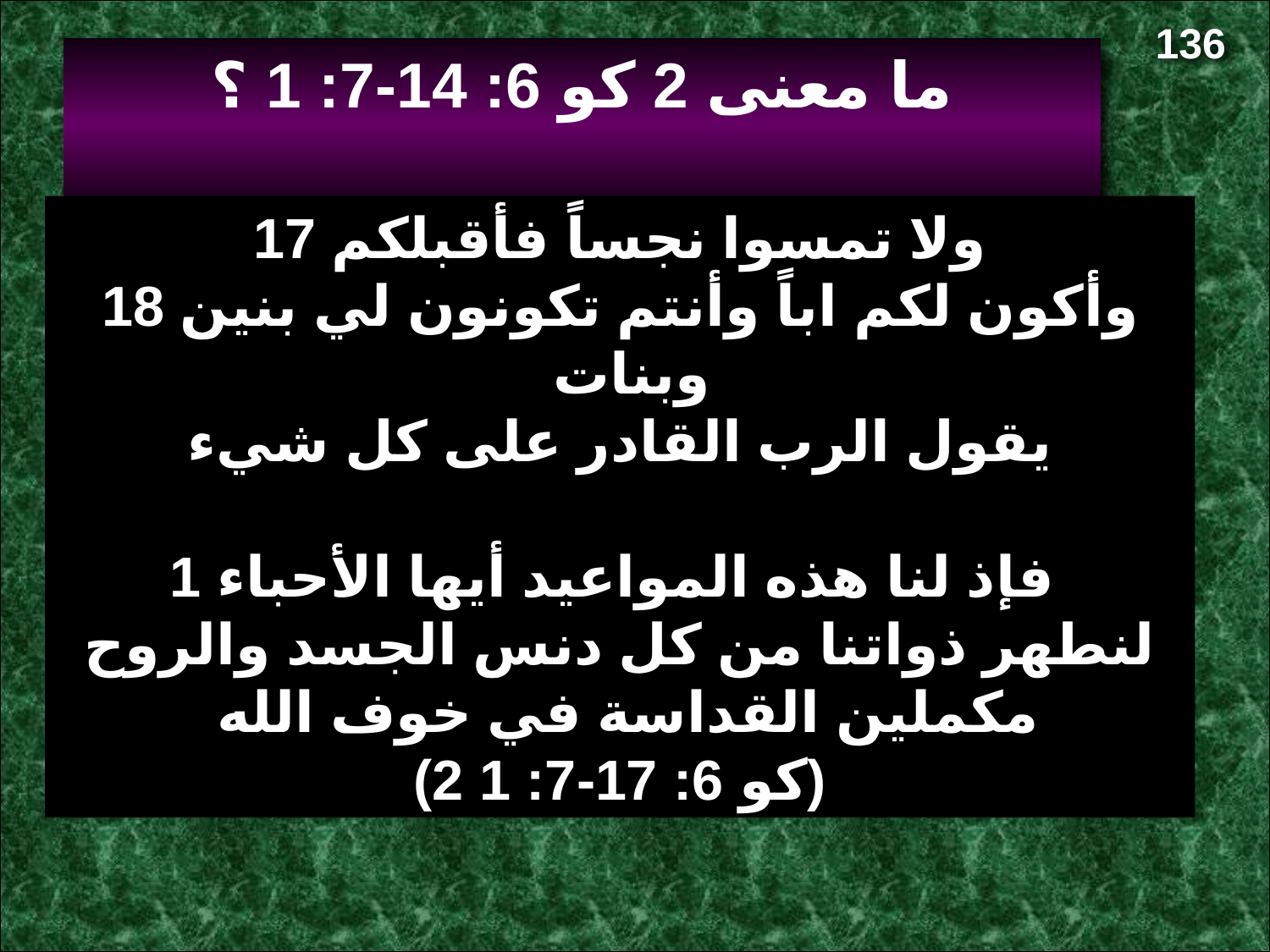

"
136
ما معنى 2 كو 6: 14-7: 1 ؟
17 ولا تمسوا نجساً فأقبلكم
18 وأكون لكم اباً وأنتم تكونون لي بنين وبنات
يقول الرب القادر على كل شيء

1 فإذ لنا هذه المواعيد أيها الأحباء
لنطهر ذواتنا من كل دنس الجسد والروح
 مكملين القداسة في خوف الله
(2 كو 6: 17-7: 1)